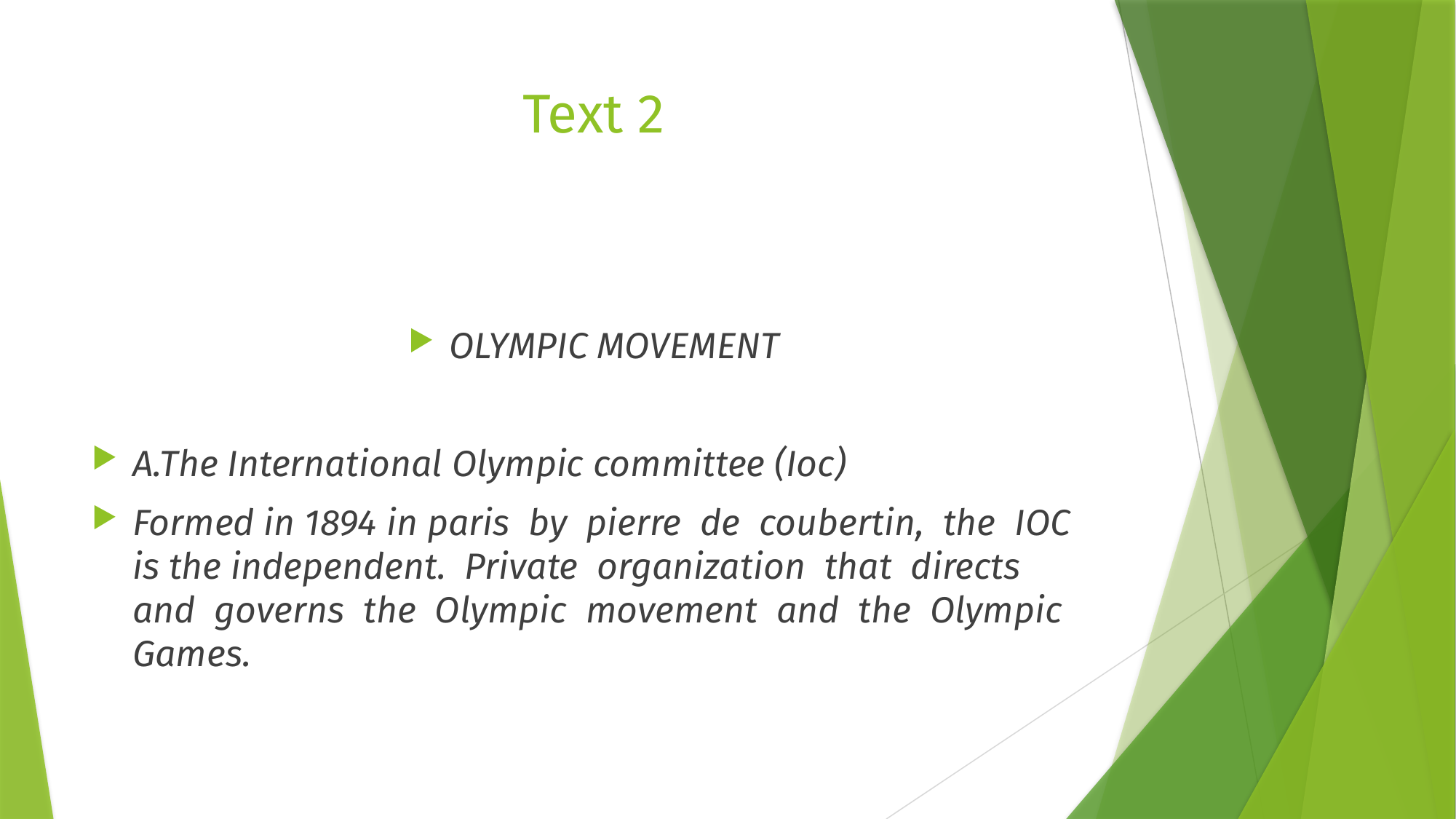

# Text 2

OLYMPIC MOVEMENT

A.The International Olympic committee (Ioc)
Formed in 1894 in paris  by  pierre  de  coubertin,  the  IOC is the independent.  Private  organization  that  directs  and  governs  the  Olympic  movement  and  the  Olympic  Games.